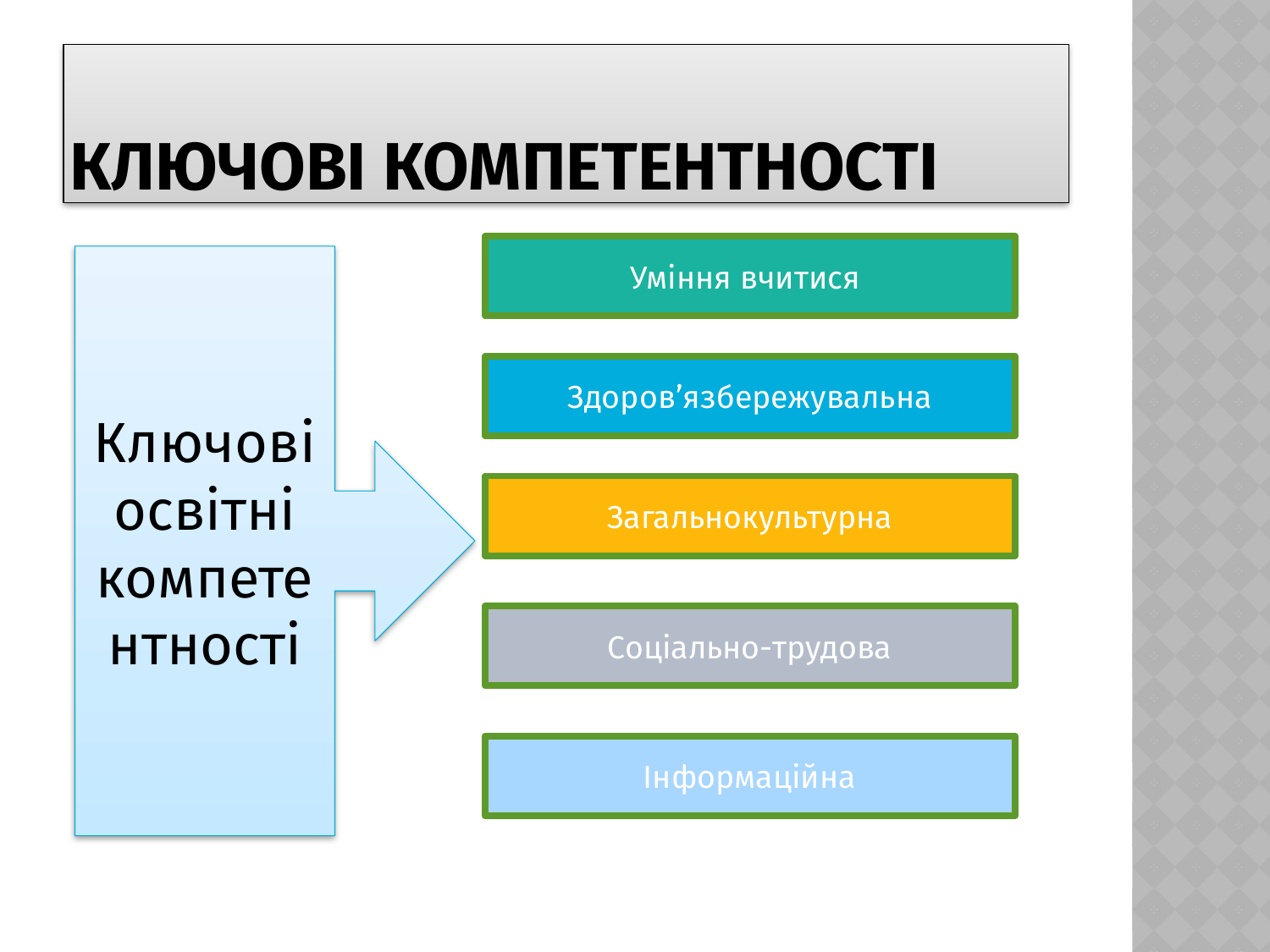

# Ключові компетентності

Уміння вчитися
Ключові освітні компетентності
Здоров’язбережувальна
Загальнокультурна
Соціально-трудова
Інформаційна